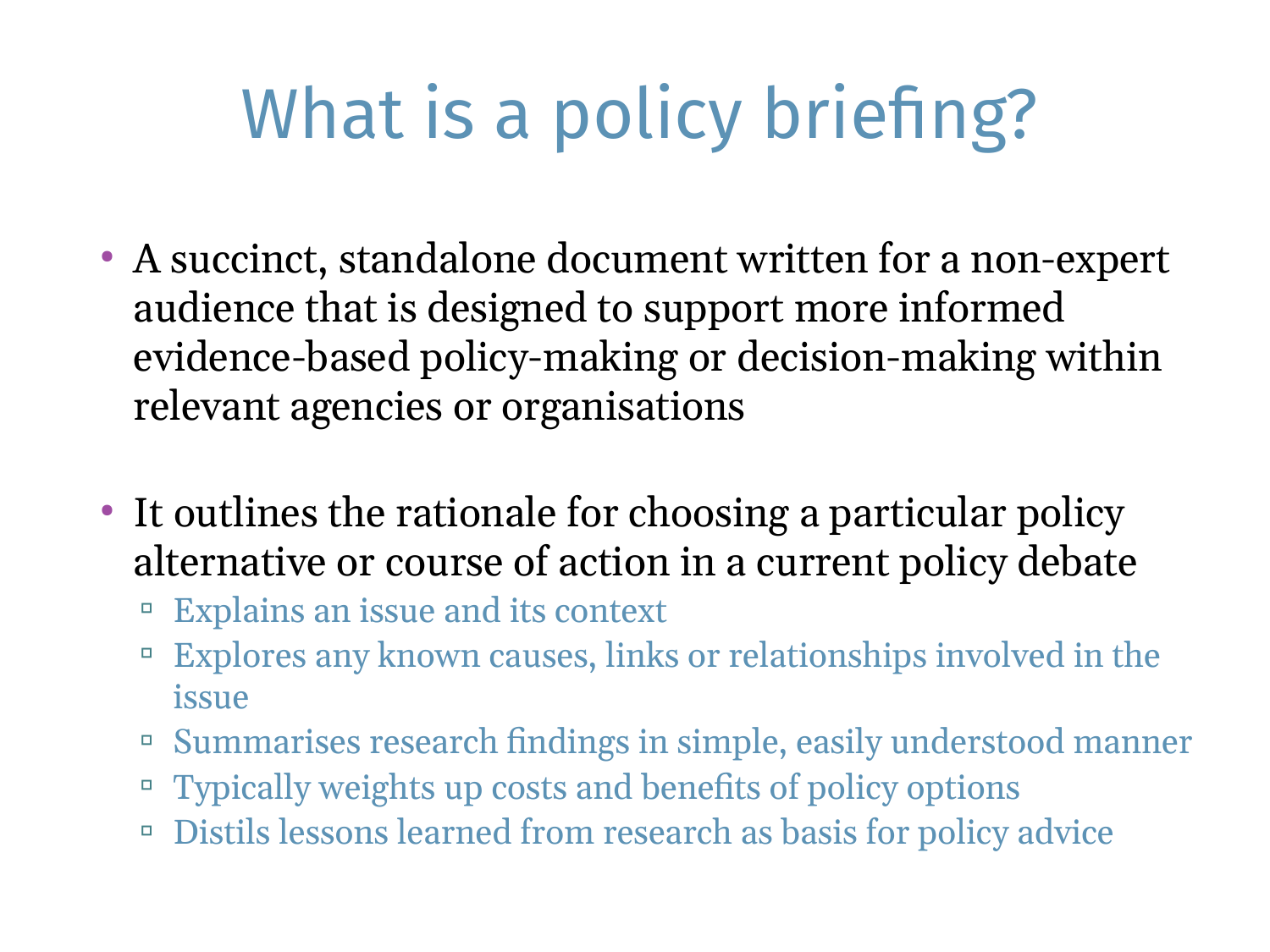

# What is a policy briefing?
A succinct, standalone document written for a non-expert audience that is designed to support more informed evidence-based policy-making or decision-making within relevant agencies or organisations

It outlines the rationale for choosing a particular policy alternative or course of action in a current policy debate
Explains an issue and its context
Explores any known causes, links or relationships involved in the issue
Summarises research findings in simple, easily understood manner
Typically weights up costs and benefits of policy options
Distils lessons learned from research as basis for policy advice